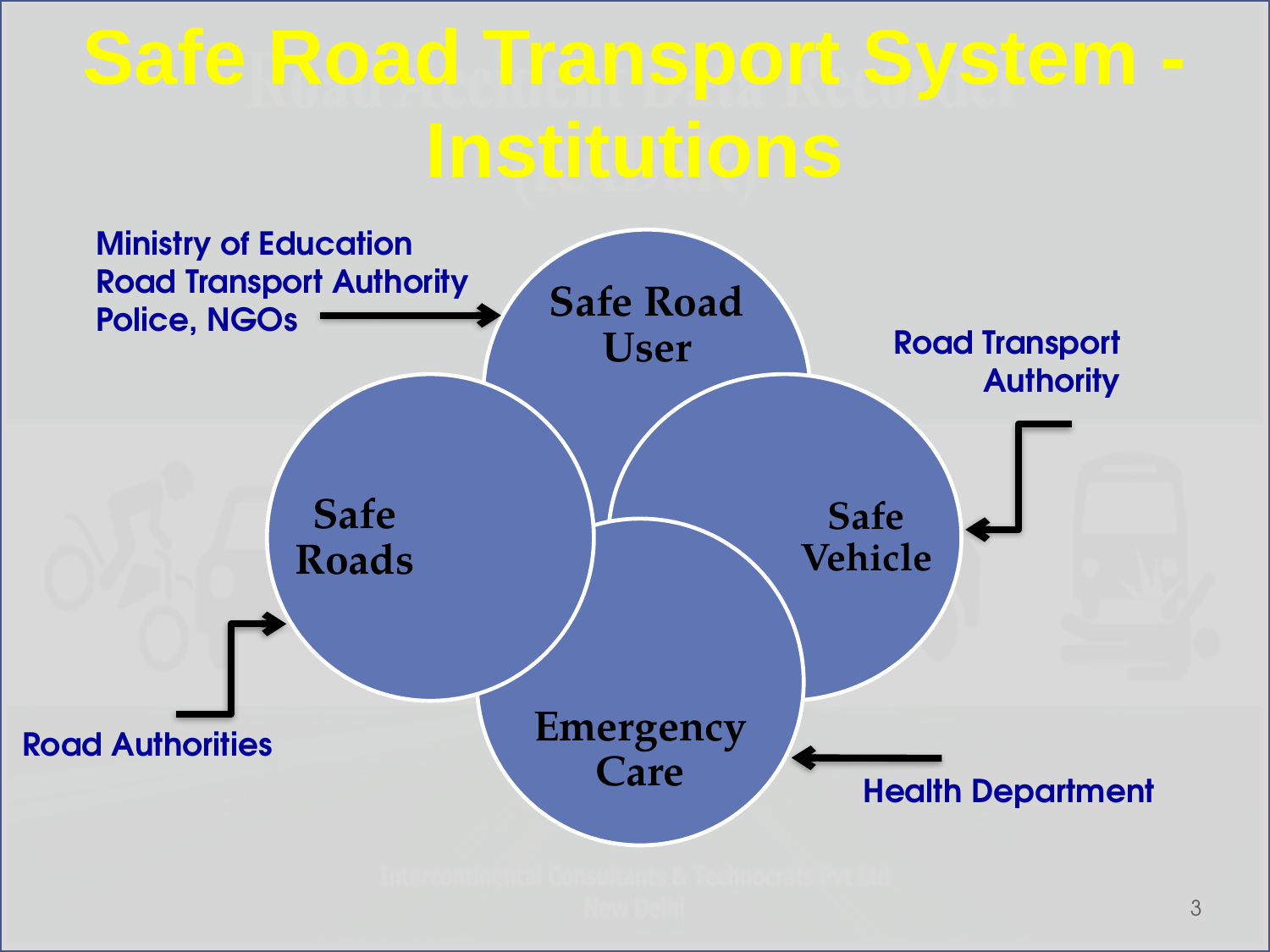

# Safe Road Transport System - Institutions

Ministry of Education
Road Transport Authority
Police, NGOs

Safe Road User
Road Transport Authority
Safe Roads
Safe Vehicle
Emergency Care

Road Authorities

Health Department
3